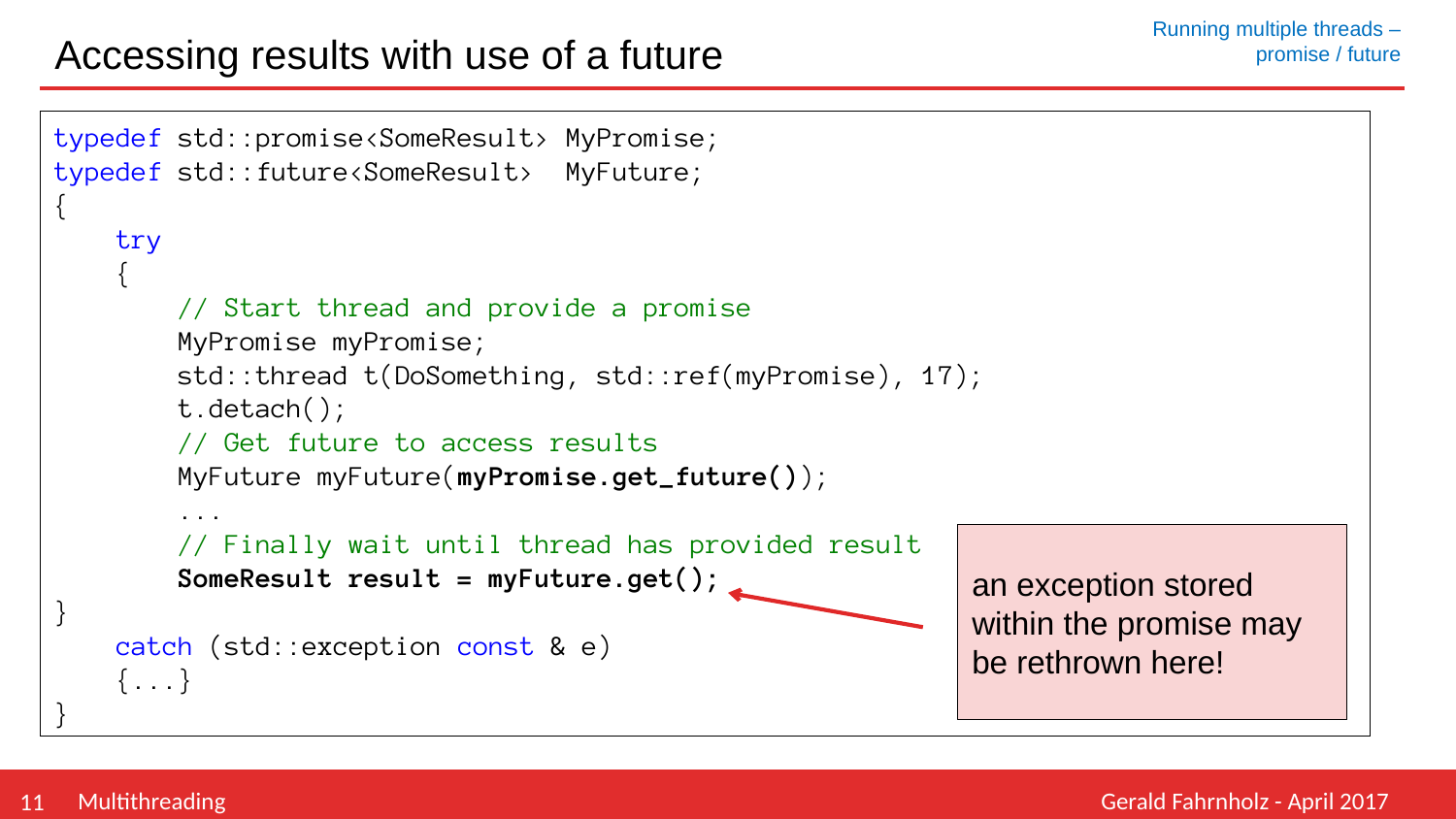

# Accessing results with use of a future
Running multiple threads – promise / future
typedef std::promise<SomeResult> MyPromise;
typedef std::future<SomeResult>  MyFuture;
{
    try
    {
        // Start thread and provide a promise
        MyPromise myPromise;
        std::thread t(DoSomething, std::ref(myPromise), 17);
        t.detach();
        // Get future to access results
        MyFuture myFuture(myPromise.get_future());
        ...
        // Finally wait until thread has provided result
        SomeResult result = myFuture.get();
}
    catch (std::exception const & e)
    {...}
}
an exception stored within the promise may be rethrown here!
Multithreading
Gerald Fahrnholz - April 2017